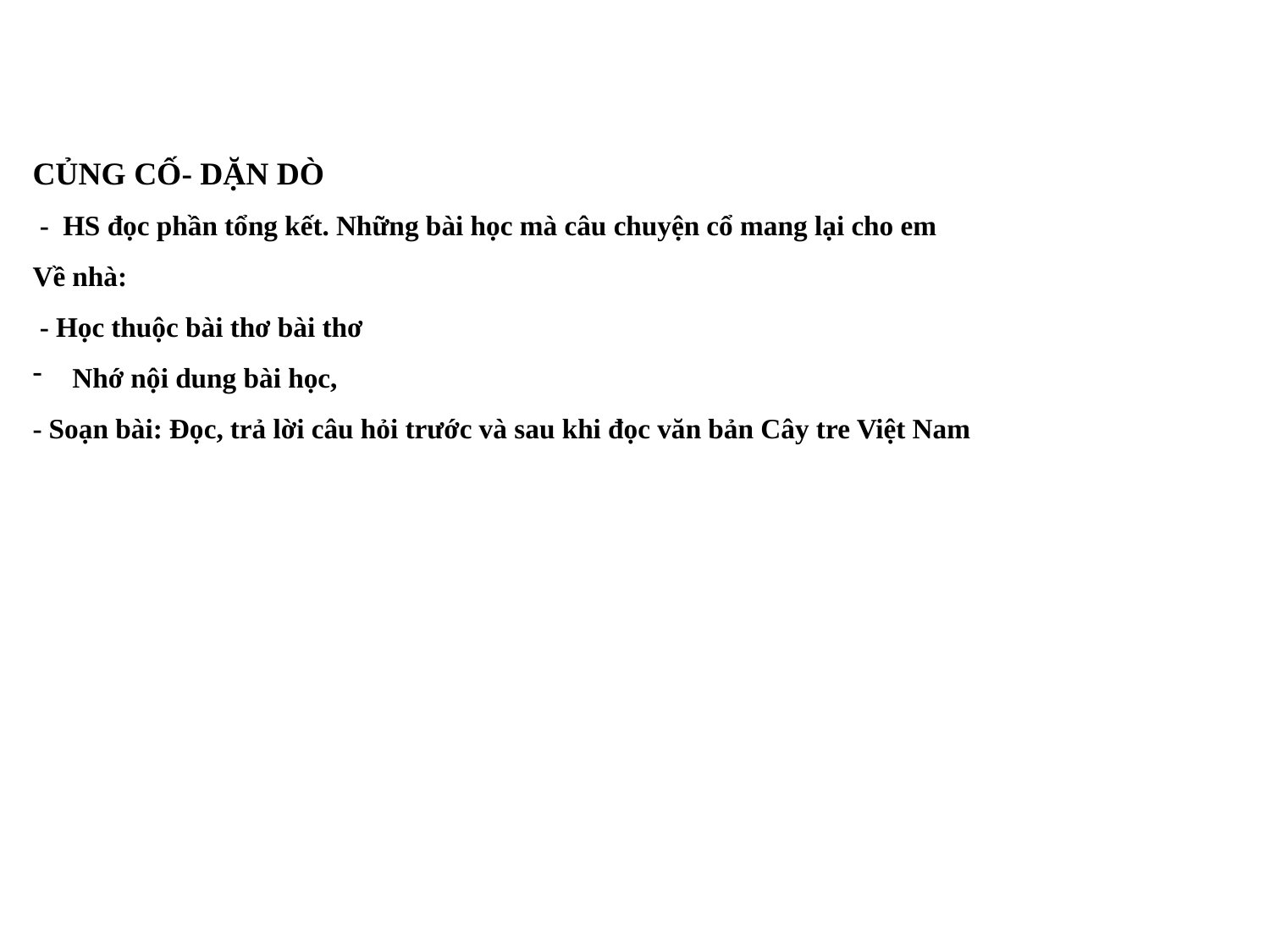

CỦNG CỐ- DẶN DÒ
 -  HS đọc phần tổng kết. Những bài học mà câu chuyện cổ mang lại cho em
Về nhà:
 - Học thuộc bài thơ bài thơ
Nhớ nội dung bài học,
- Soạn bài: Đọc, trả lời câu hỏi trước và sau khi đọc văn bản Cây tre Việt Nam